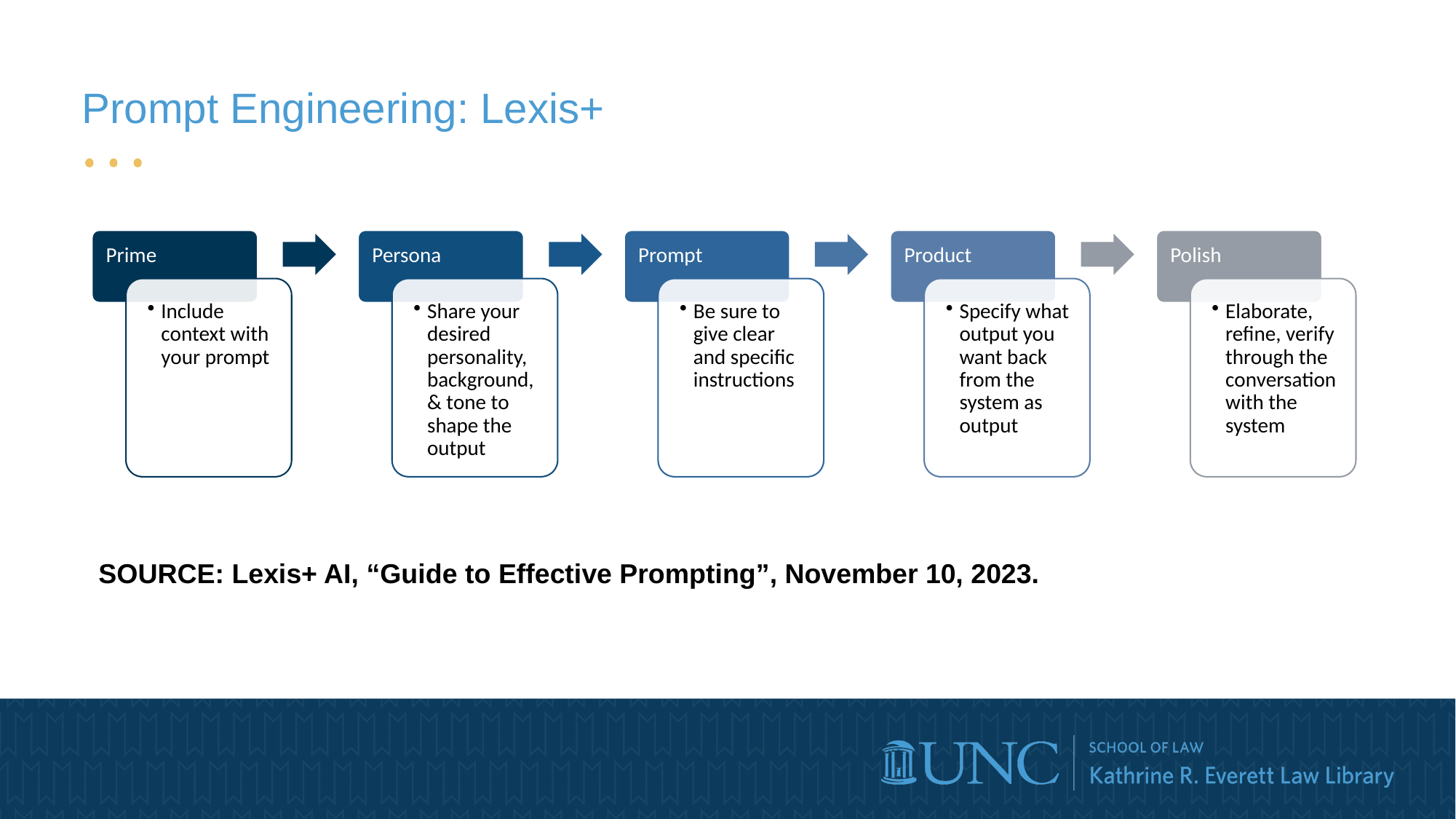

Prime
Include context with your prompt

Persona
Share your desired personality, background, & tone to shape the output

Prompt
Be sure to give clear and specific instructions

Product
Specify what output you want back from the system as output

Polish
Elaborate, refine, verify through the conversation with the system
# Prompt Engineering: Lexis+
SOURCE: Lexis+ AI, “Guide to Effective Prompting”, November 10, 2023.